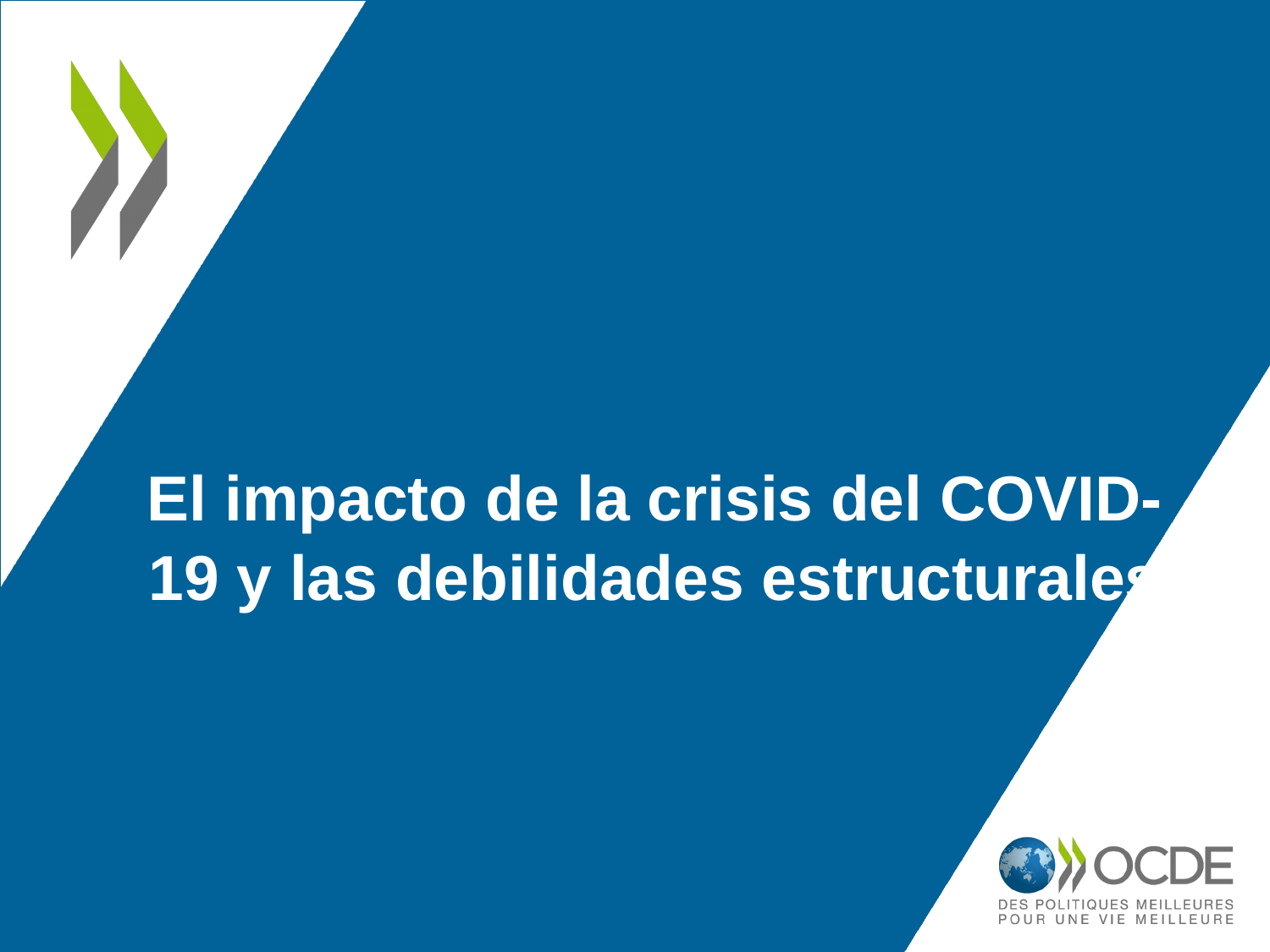

# El impacto de la crisis del COVID-19 y las debilidades estructurales